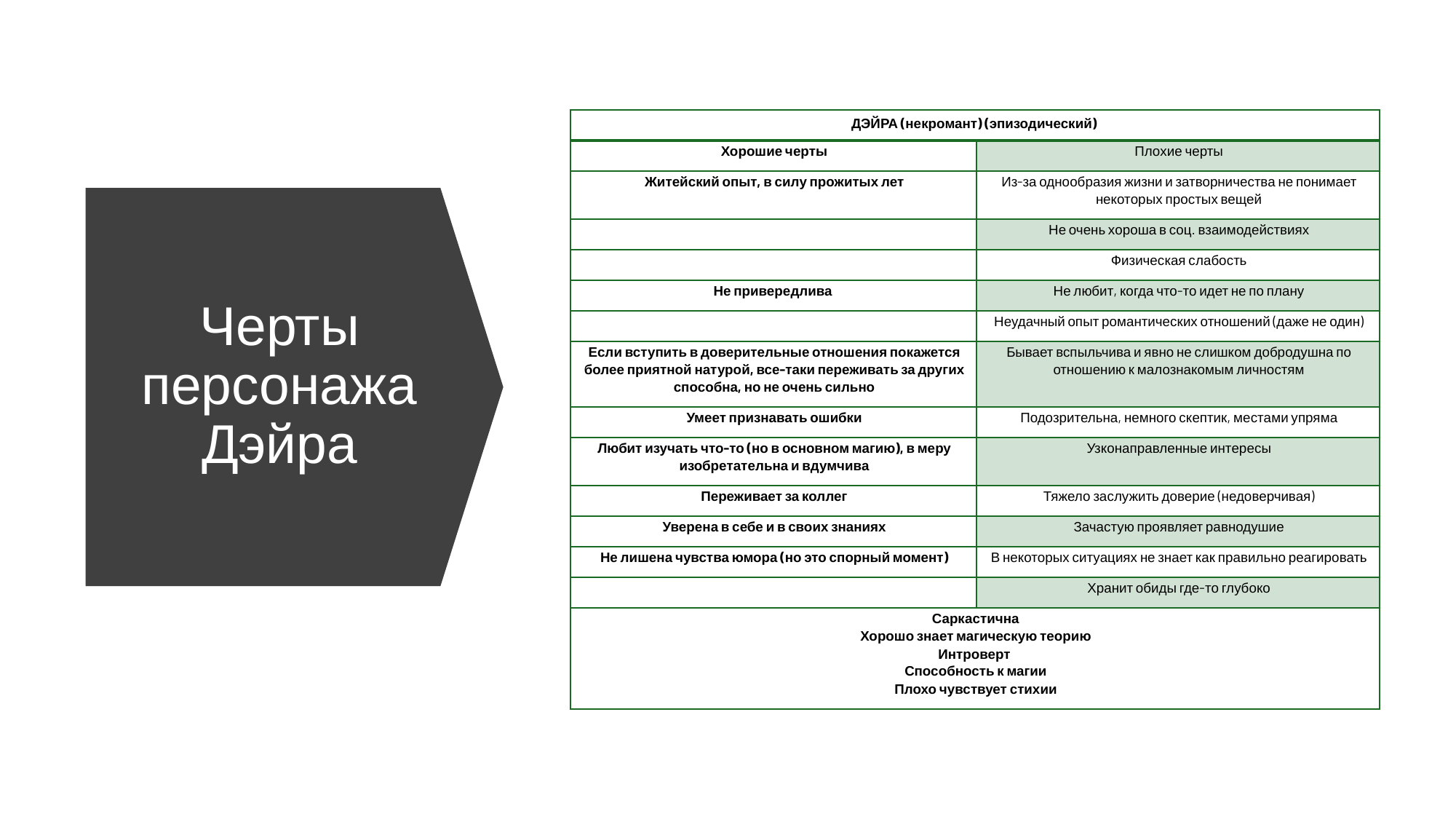

| ДЭЙРА (некромант) (эпизодический) |  |
| --- | --- |
| Хорошие черты | Плохие черты |
| Житейский опыт, в силу прожитых лет | Из-за однообразия жизни и затворничества не понимает некоторых простых вещей |
|  | Не очень хороша в соц. взаимодействиях |
|  | Физическая слабость |
| Не привередлива | Не любит, когда что-то идет не по плану |
|  | Неудачный опыт романтических отношений (даже не один) |
| Если вступить в доверительные отношения покажется более приятной натурой, все-таки переживать за других способна, но не очень сильно | Бывает вспыльчива и явно не слишком добродушна по отношению к малознакомым личностям |
| Умеет признавать ошибки | Подозрительна, немного скептик, местами упряма |
| Любит изучать что-то (но в основном магию), в меру изобретательна и вдумчива | Узконаправленные интересы |
| Переживает за коллег | Тяжело заслужить доверие (недоверчивая) |
| Уверена в себе и в своих знаниях | Зачастую проявляет равнодушие |
| Не лишена чувства юмора (но это спорный момент) | В некоторых ситуациях не знает как правильно реагировать |
|  | Хранит обиды где-то глубоко |
| Саркастична Хорошо знает магическую теорию Интроверт Способность к магии Плохо чувствует стихии |  |

# Черты персонажа Дэйра